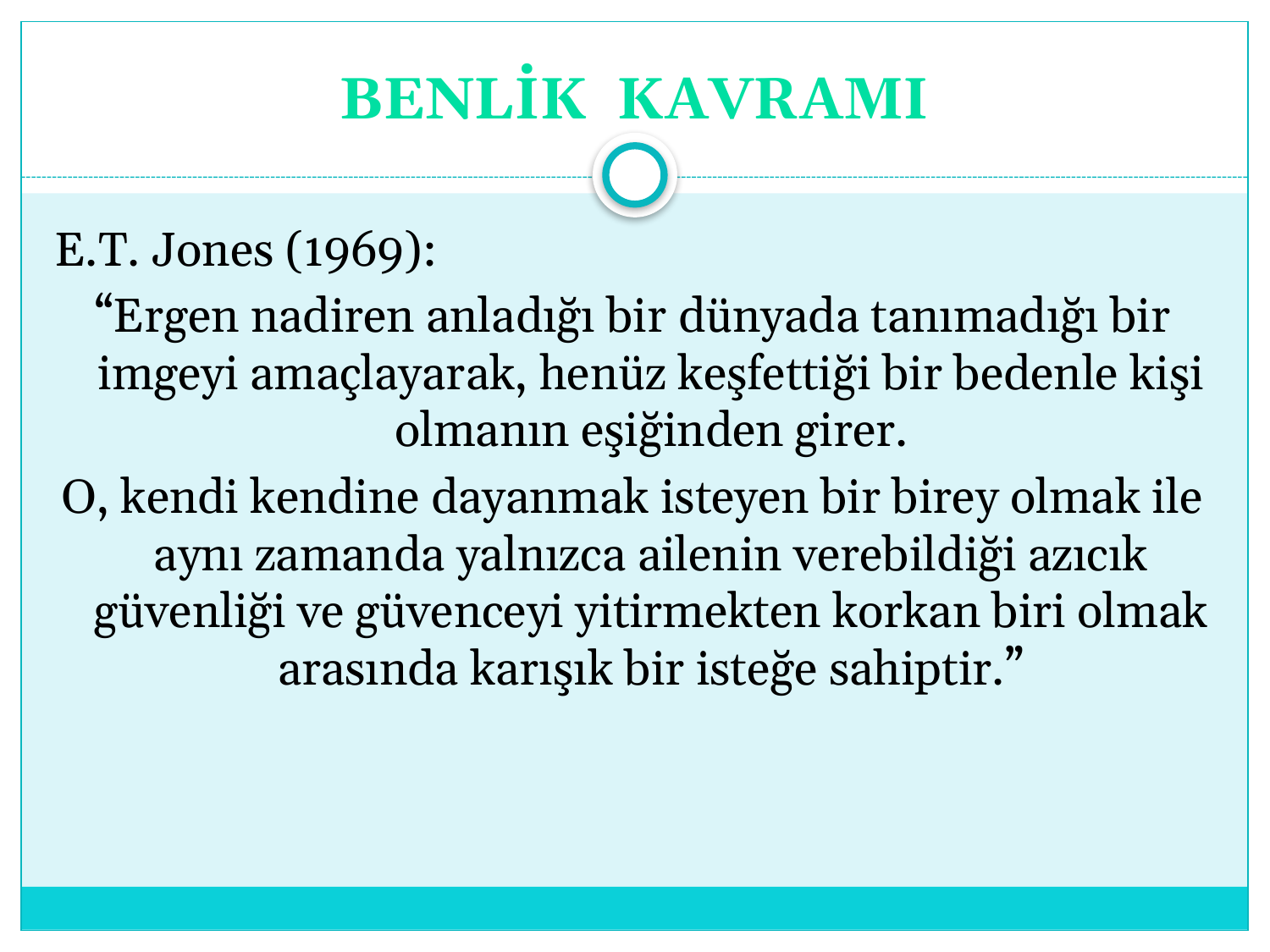

# BENLİK  KAVRAMI
E.T. Jones (1969):
“Ergen nadiren anladığı bir dünyada tanımadığı bir imgeyi amaçlayarak, henüz keşfettiği bir bedenle kişi olmanın eşiğinden girer.
O, kendi kendine dayanmak isteyen bir birey olmak ile aynı zamanda yalnızca ailenin verebildiği azıcık güvenliği ve güvenceyi yitirmekten korkan biri olmak arasında karışık bir isteğe sahiptir.”